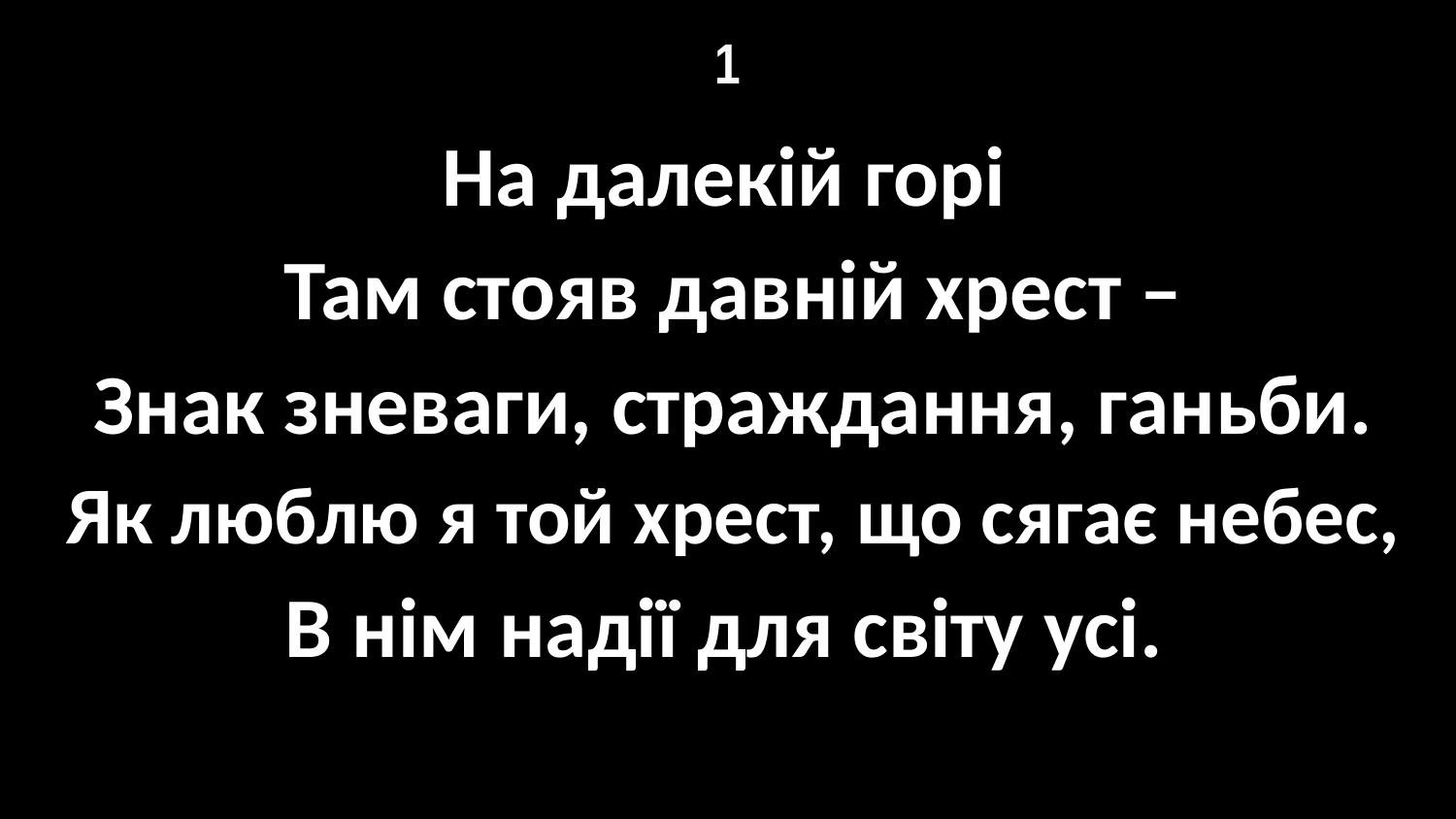

# 1
На далекій горі
Там стояв давній хрест –
Знак зневаги, страждання, ганьби.
Як люблю я той хрест, що сягає небес,
В нім надії для світу усі.